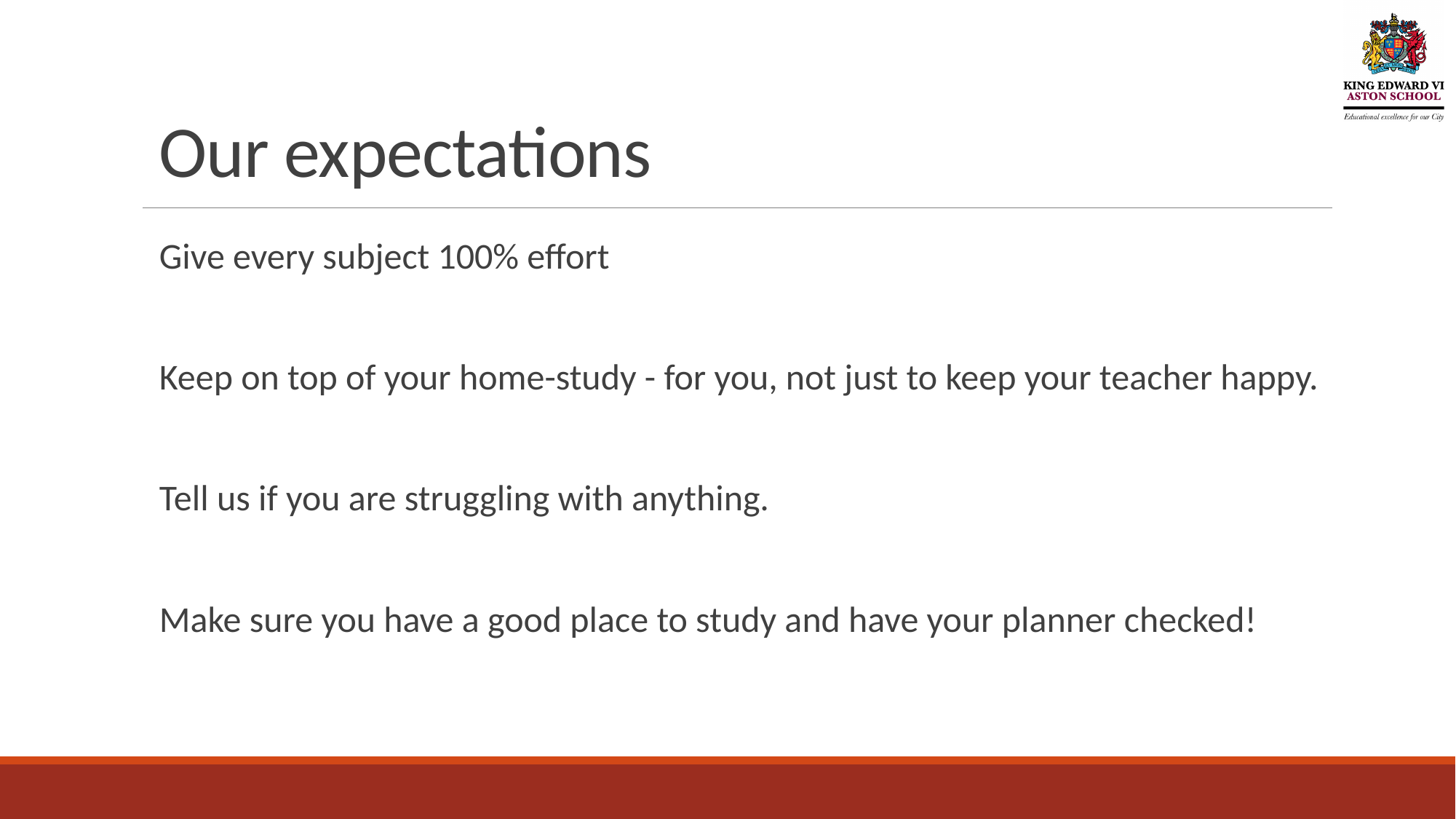

# Our expectations
Give every subject 100% effort

Keep on top of your home-study - for you, not just to keep your teacher happy.

Tell us if you are struggling with anything.

Make sure you have a good place to study and have your planner checked!